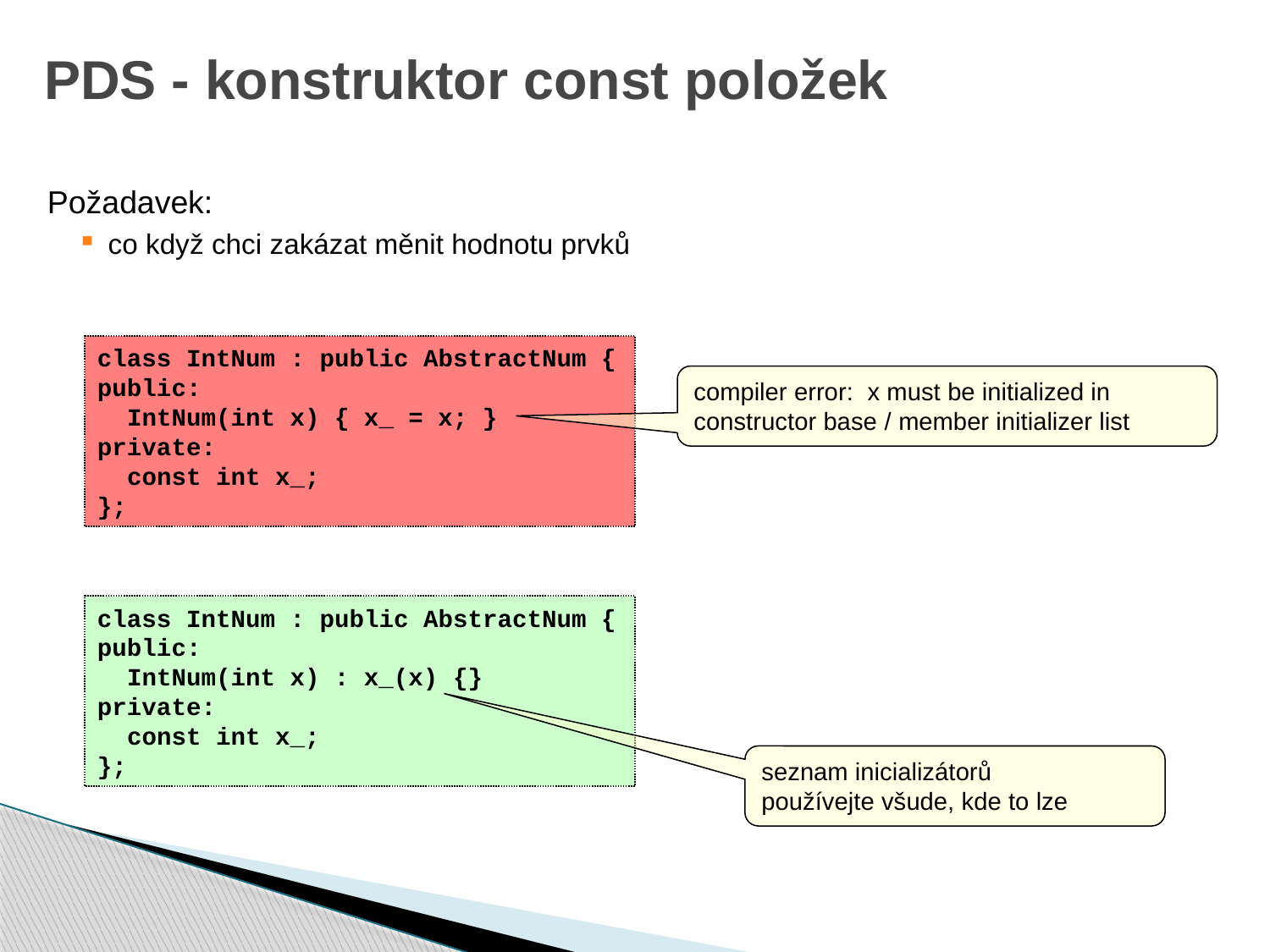

# PDS - konstruktor const položek

Požadavek:
co když chci zakázat měnit hodnotu prvků
class IntNum : public AbstractNum {
public:
  IntNum(int x) { x_ = x; }
private:
  const int x_;
};
compiler error:  x must be initialized in
constructor base / member initializer list
class IntNum : public AbstractNum {
public:
  IntNum(int x) : x_(x) {}
private:
  const int x_;
};
seznam inicializátorů
používejte všude, kde to lze